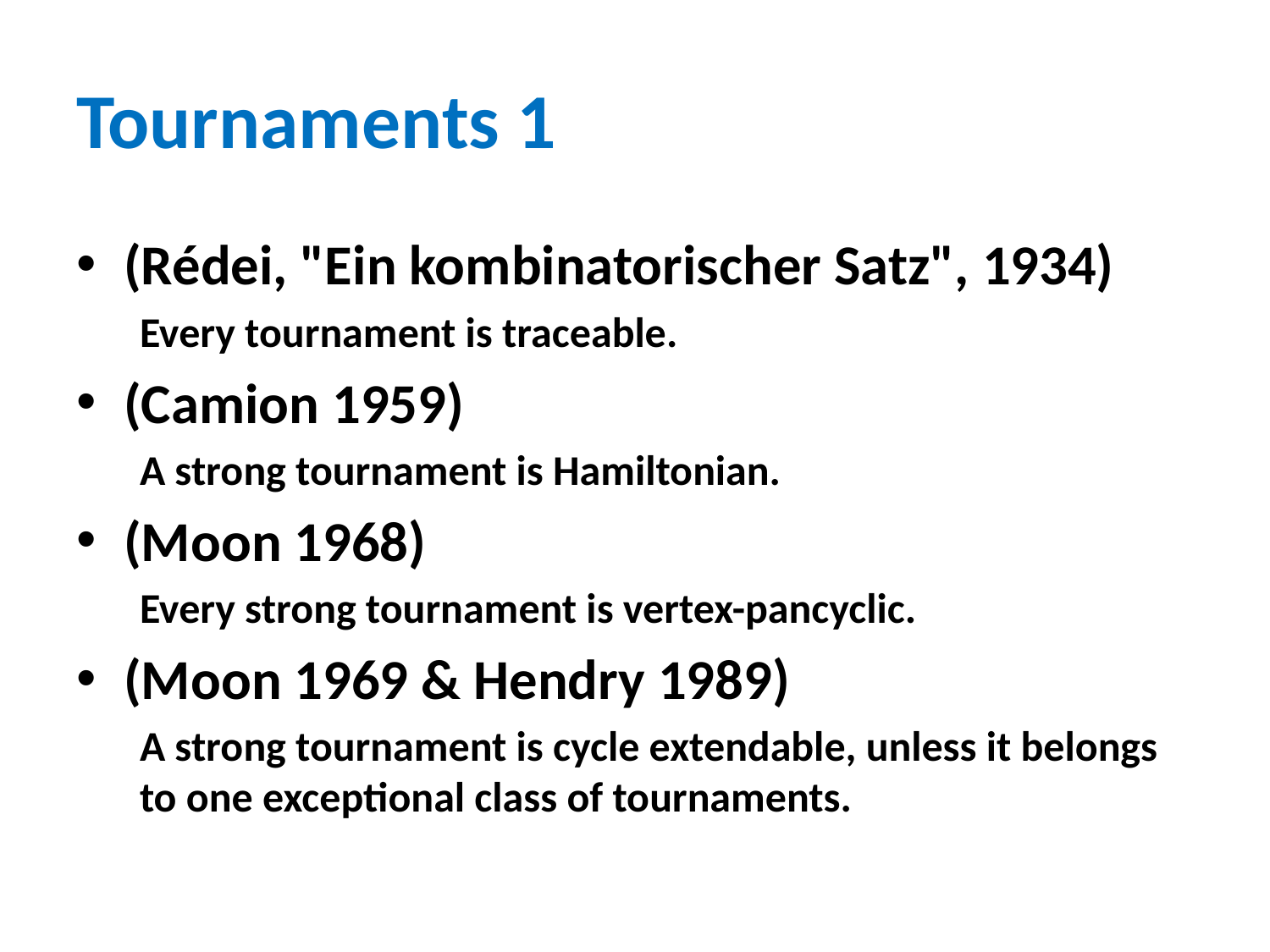

# Tournaments 1
(Rédei, "Ein kombinatorischer Satz", 1934)
Every tournament is traceable.
(Camion 1959)
A strong tournament is Hamiltonian.
(Moon 1968)
Every strong tournament is vertex-pancyclic.
(Moon 1969 & Hendry 1989)
A strong tournament is cycle extendable, unless it belongs to one exceptional class of tournaments.